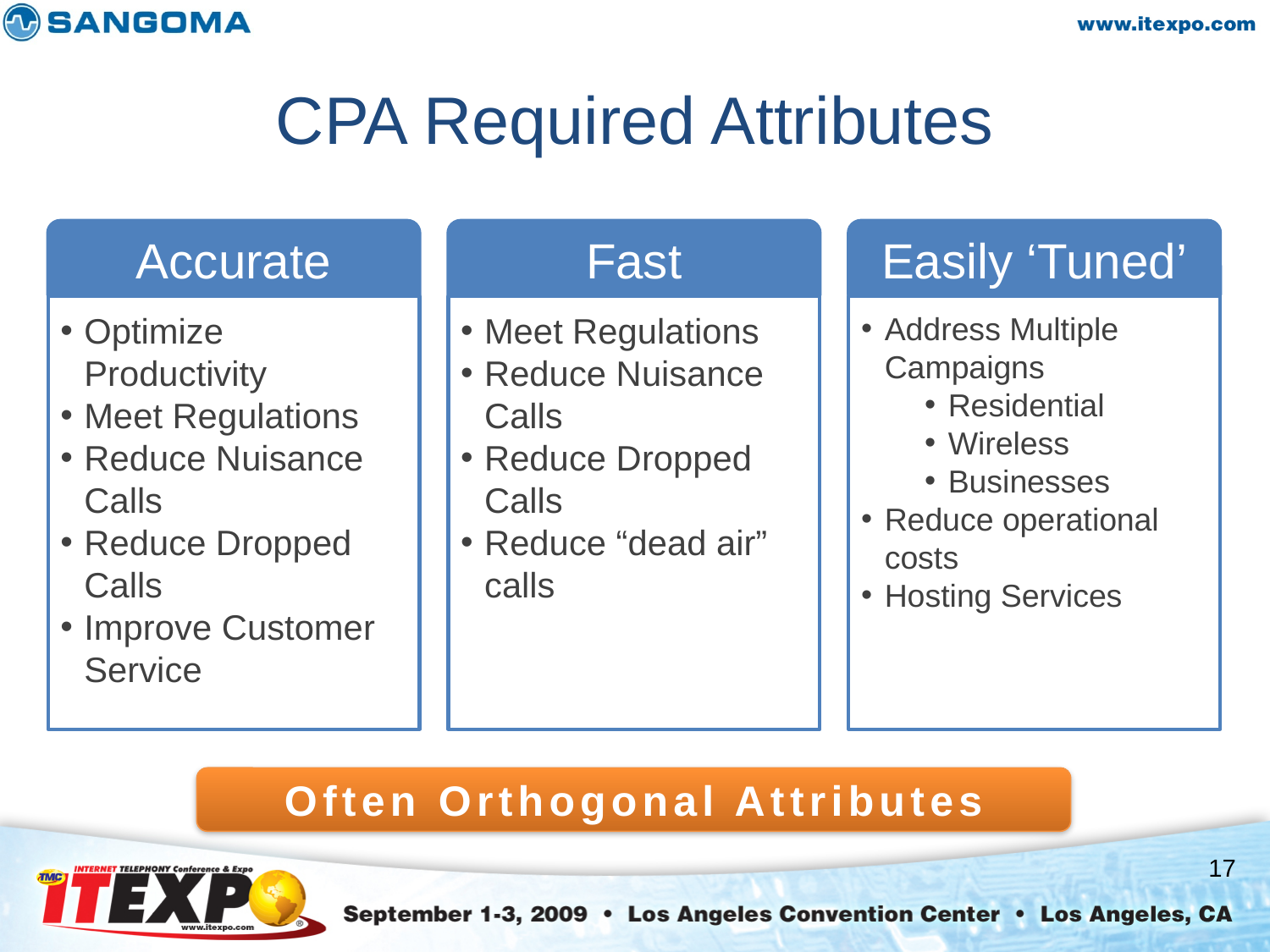

# CPA Required Attributes
Accurate
Optimize Productivity
Meet Regulations
Reduce Nuisance Calls
Reduce Dropped Calls
Improve Customer Service
Fast
Meet Regulations
Reduce Nuisance Calls
Reduce Dropped Calls
Reduce “dead air” calls

Easily ‘Tuned’
Address Multiple Campaigns
Residential
Wireless
Businesses
Reduce operational costs
Hosting Services

Often Orthogonal Attributes
17